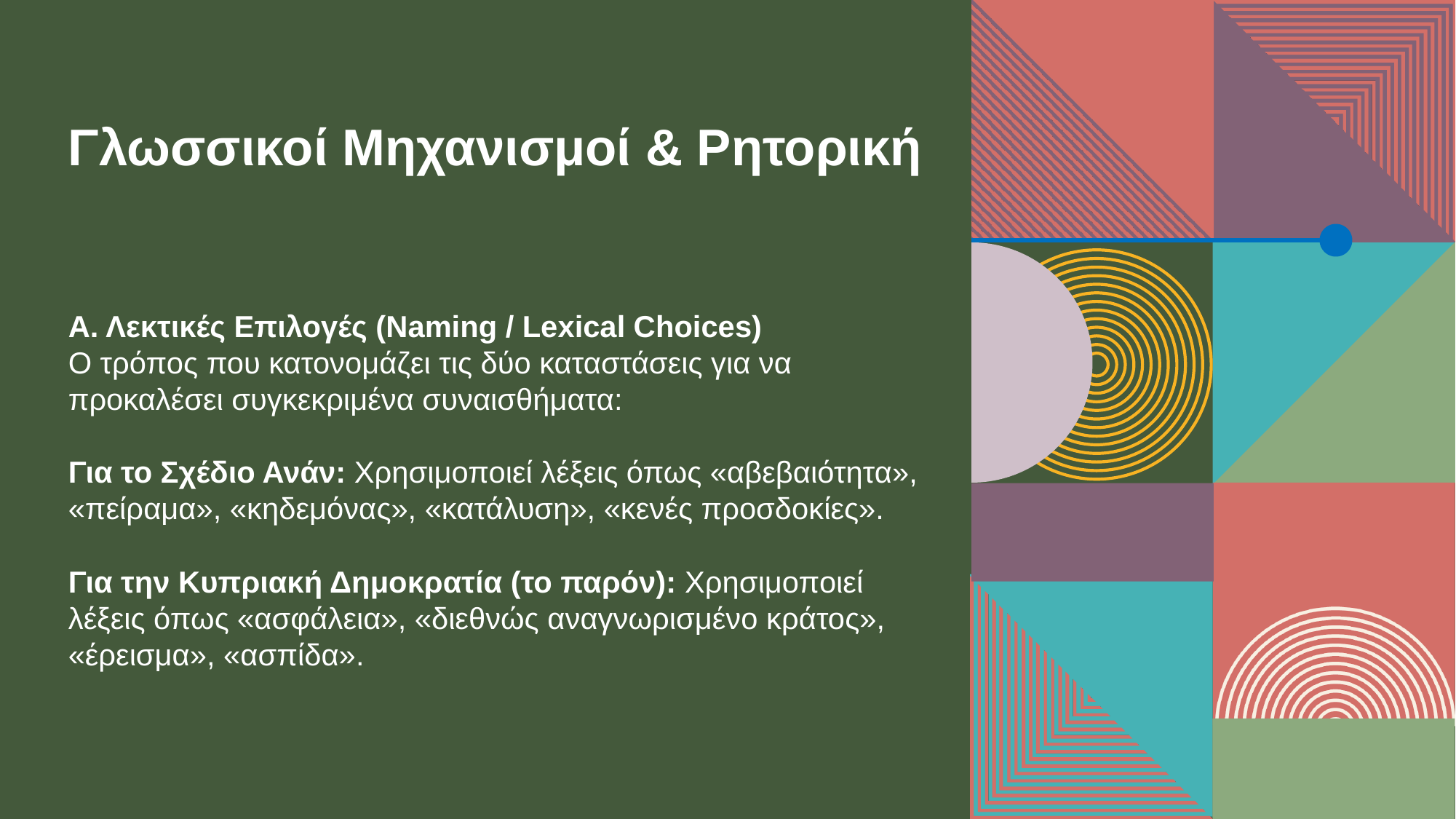

Γλωσσικοί Μηχανισμοί & Ρητορική
Α. Λεκτικές Επιλογές (Naming / Lexical Choices)
O τρόπος που κατονομάζει τις δύο καταστάσεις για να προκαλέσει συγκεκριμένα συναισθήματα:

Για το Σχέδιο Ανάν: Χρησιμοποιεί λέξεις όπως «αβεβαιότητα», «πείραμα», «κηδεμόνας», «κατάλυση», «κενές προσδοκίες».

Για την Κυπριακή Δημοκρατία (το παρόν): Χρησιμοποιεί λέξεις όπως «ασφάλεια», «διεθνώς αναγνωρισμένο κράτος», «έρεισμα», «ασπίδα».